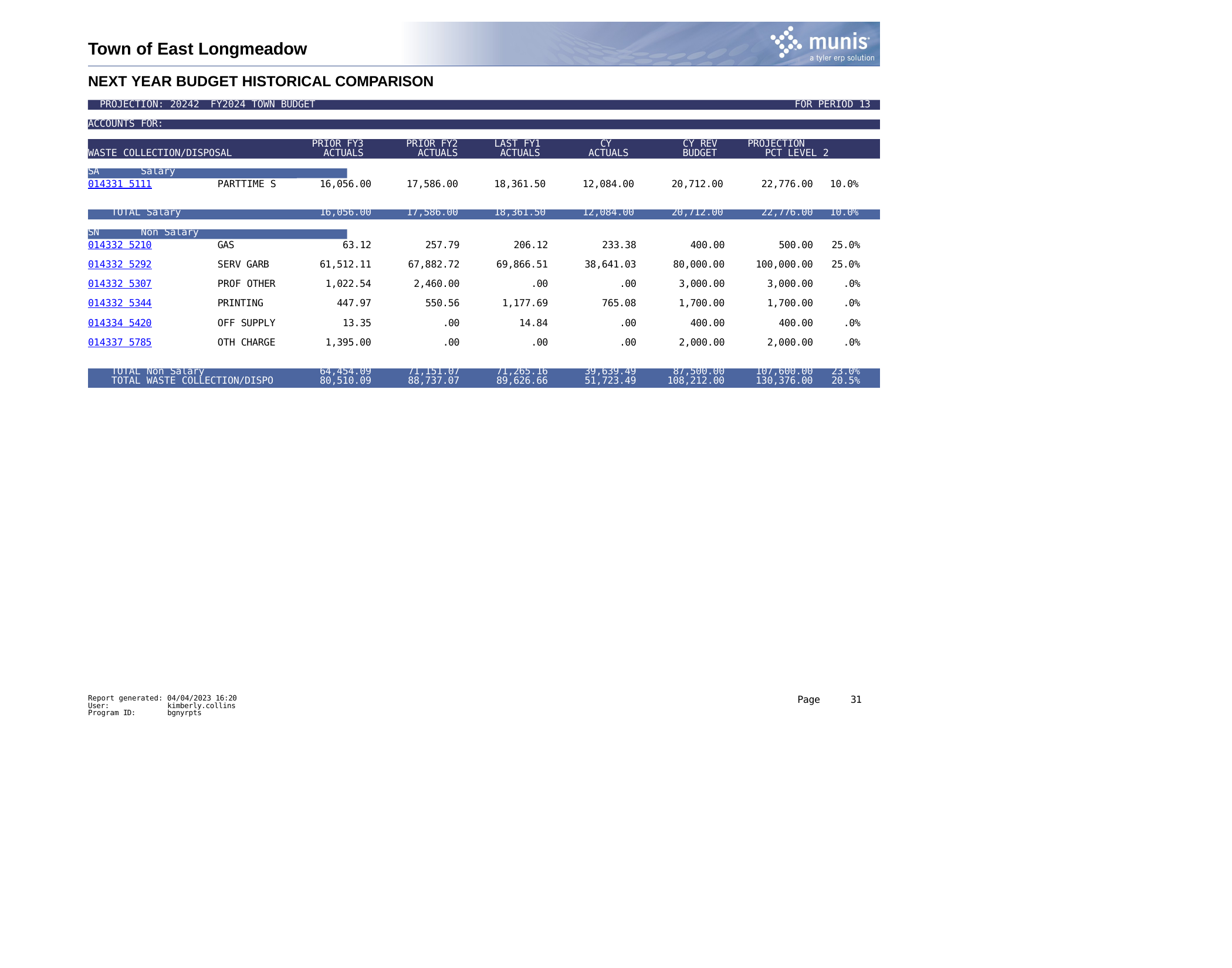

Town of East Longmeadow
NEXT YEAR BUDGET HISTORICAL COMPARISON
PROJECTION: 20242 FY2024 TOWN BUDGET	FOR PERIOD 13
ACCOUNTS FOR:
PRIOR FY3 ACTUALS
PRIOR FY2 ACTUALS
LAST FY1 ACTUALS
CY ACTUALS
CY REV BUDGET
PROJECTION	 PCT LEVEL 2	CHANGE

WASTE COLLECTION/DISPOSAL

| SA Salary |  |  |  |  |  |  |  |  |
| --- | --- | --- | --- | --- | --- | --- | --- | --- |
| 014331 5111 | PARTTIME S | 16,056.00 | 17,586.00 | 18,361.50 | 12,084.00 | 20,712.00 | 22,776.00 | 10.0% |
| TOTAL Salary |  | 16,056.00 | 17,586.00 | 18,361.50 | 12,084.00 | 20,712.00 | 22,776.00 | 10.0% |

| SN Non Salary |  |  |  |  |  |  |  |  |
| --- | --- | --- | --- | --- | --- | --- | --- | --- |
| 014332 5210 | GAS | 63.12 | 257.79 | 206.12 | 233.38 | 400.00 | 500.00 | 25.0% |
| 014332 5292 | SERV GARB | 61,512.11 | 67,882.72 | 69,866.51 | 38,641.03 | 80,000.00 | 100,000.00 | 25.0% |
| 014332 5307 | PROF OTHER | 1,022.54 | 2,460.00 | .00 | .00 | 3,000.00 | 3,000.00 | .0% |
| 014332 5344 | PRINTING | 447.97 | 550.56 | 1,177.69 | 765.08 | 1,700.00 | 1,700.00 | .0% |
| 014334 5420 | OFF SUPPLY | 13.35 | .00 | 14.84 | .00 | 400.00 | 400.00 | .0% |
| 014337 5785 | OTH CHARGE | 1,395.00 | .00 | .00 | .00 | 2,000.00 | 2,000.00 | .0% |
| TOTAL Non Salary |  | 64,454.09 | 71,151.07 | 71,265.16 | 39,639.49 | 87,500.00 | 107,600.00 | 23.0% |
| TOTAL WASTE COLLECTION/DISPO |  | 80,510.09 | 88,737.07 | 89,626.66 | 51,723.49 | 108,212.00 | 130,376.00 | 20.5% |
Report generated: 04/04/2023 16:20
Page
31
User: Program ID:
kimberly.collins bgnyrpts